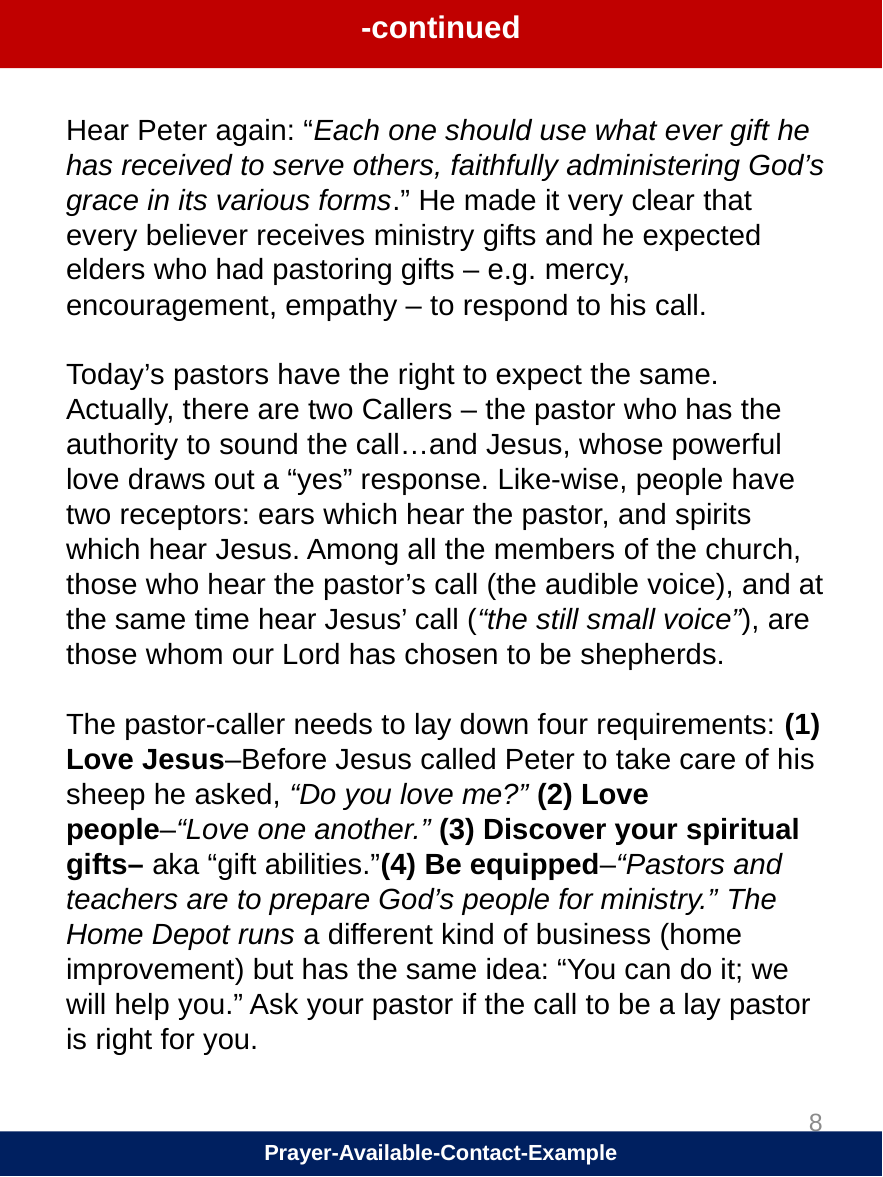

-continued

Hear Peter again: “Each one should use what ever gift he has received to serve others, faithfully administering God’s grace in its various forms.” He made it very clear that every believer receives ministry gifts and he expected elders who had pastoring gifts – e.g. mercy, encouragement, empathy – to respond to his call.

Today’s pastors have the right to expect the same.
Actually, there are two Callers – the pastor who has the authority to sound the call…and Jesus, whose powerful love draws out a “yes” response. Like-wise, people have two receptors: ears which hear the pastor, and spirits which hear Jesus. Among all the members of the church, those who hear the pastor’s call (the audible voice), and at the same time hear Jesus’ call (“the still small voice”), are those whom our Lord has chosen to be shepherds.

The pastor-caller needs to lay down four requirements: (1) Love Jesus–Before Jesus called Peter to take care of his sheep he asked, “Do you love me?” (2) Love people–“Love one another.” (3) Discover your spiritual gifts– aka “gift abilities.”(4) Be equipped–“Pastors and teachers are to prepare God’s people for ministry.” The Home Depot runs a different kind of business (home improvement) but has the same idea: “You can do it; we will help you.” Ask your pastor if the call to be a lay pastor is right for you.
8
Prayer-Available-Contact-Example